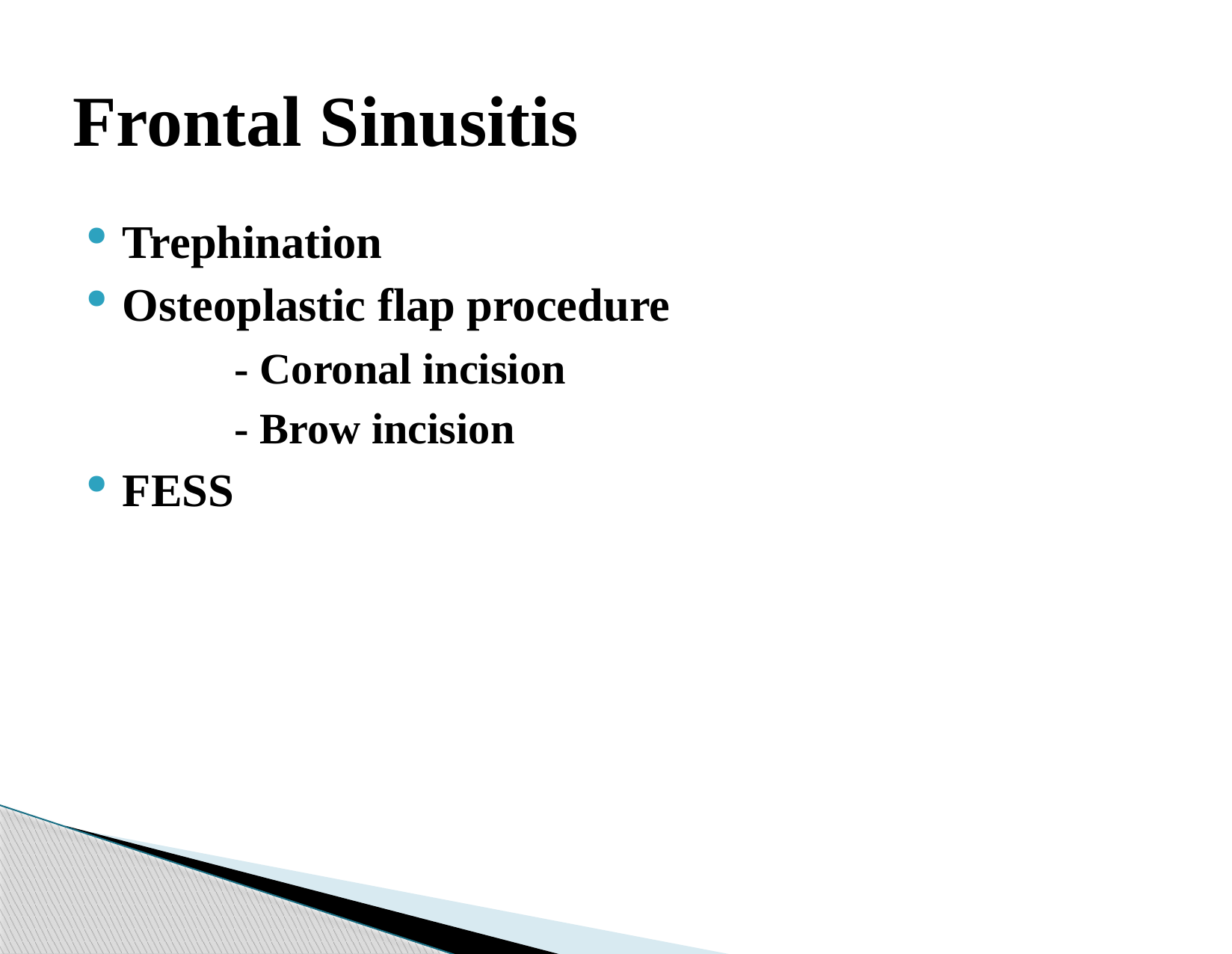

# Frontal Sinusitis
Trephination
Osteoplastic flap procedure
		- Coronal incision
		- Brow incision
FESS